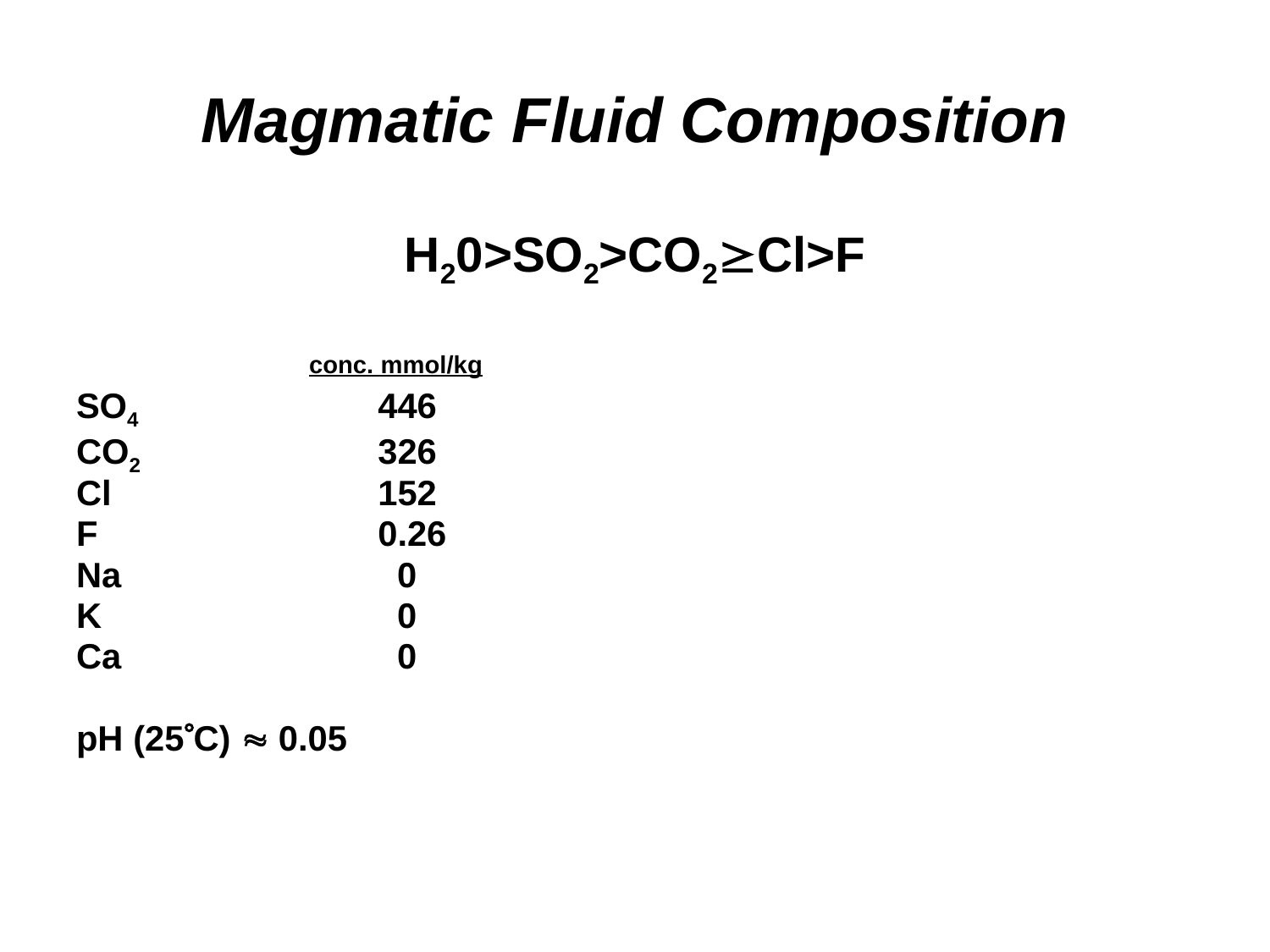

# Magmatic Fluid Composition
H20>SO2>CO2≥Cl>F

		      conc. mmol/kg
SO4		446
CO2		326
Cl			152
F			0.26
Na		  	  0
K			  0
Ca		  	  0

pH (25°C) ≈ 0.05